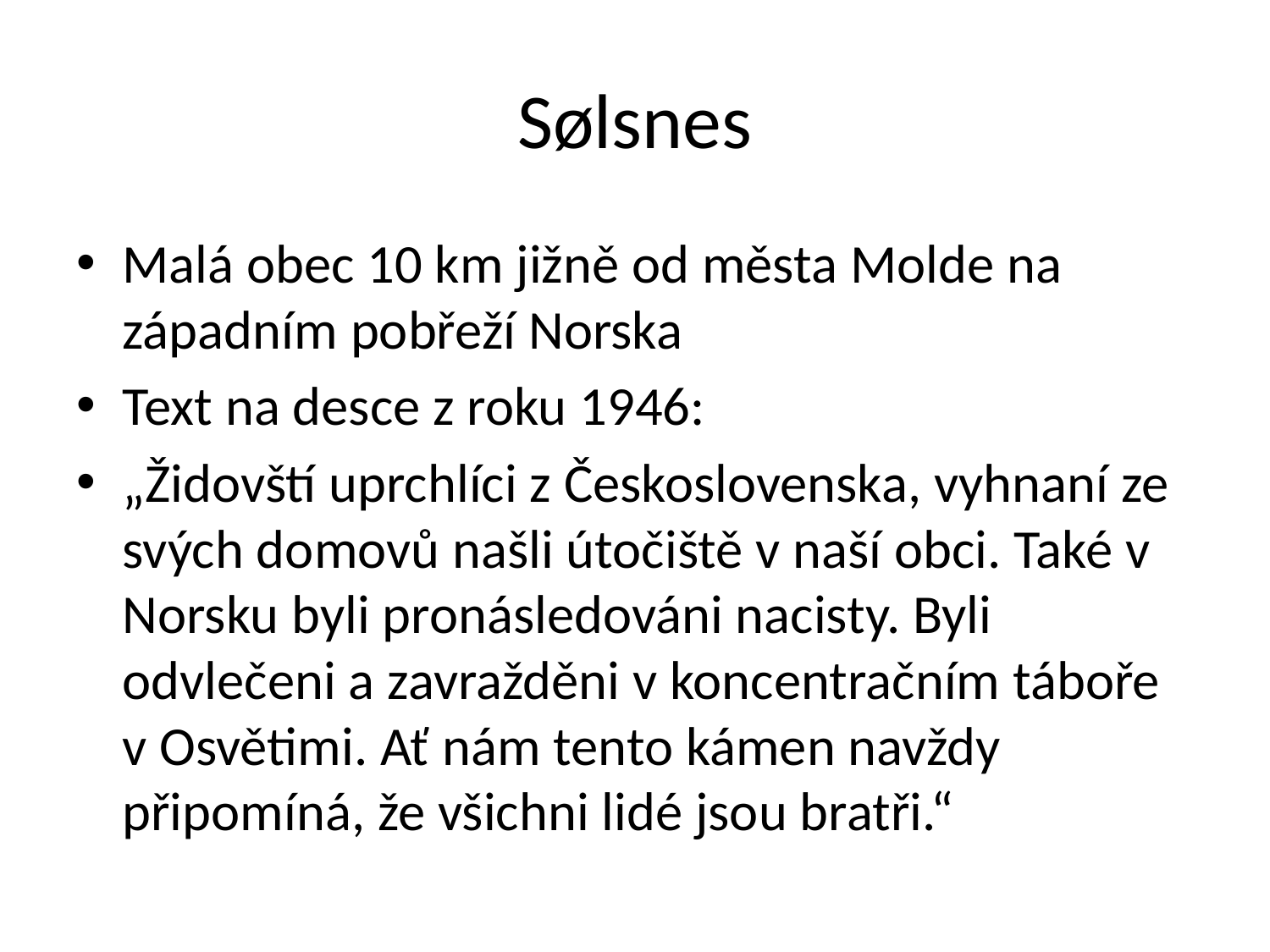

# Sølsnes
Malá obec 10 km jižně od města Molde na západním pobřeží Norska
Text na desce z roku 1946:
„Židovští uprchlíci z Československa, vyhnaní ze svých domovů našli útočiště v naší obci. Také v Norsku byli pronásledováni nacisty. Byli odvlečeni a zavražděni v koncentračním táboře v Osvětimi. Ať nám tento kámen navždy připomíná, že všichni lidé jsou bratři.“